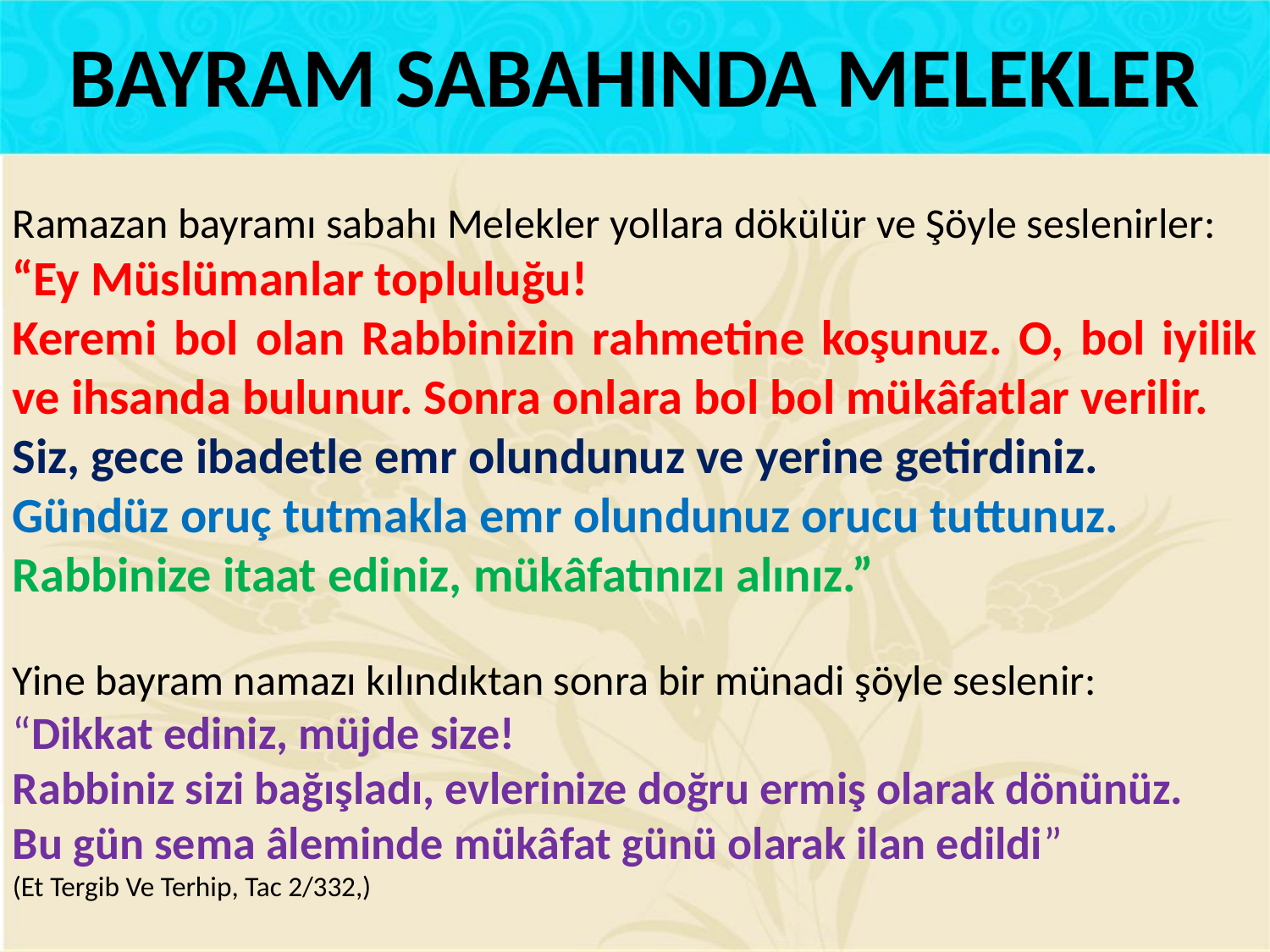

BAYRAM SABAHINDA MELEKLER
Ramazan bayramı sabahı Melekler yollara dökülür ve Şöyle seslenirler:
“Ey Müslümanlar topluluğu!
Keremi bol olan Rabbinizin rahmetine koşunuz. O, bol iyilik ve ihsanda bulunur. Sonra onlara bol bol mükâfatlar verilir.
Siz, gece ibadetle emr olundunuz ve yerine getirdiniz.
Gündüz oruç tutmakla emr olundunuz orucu tuttunuz.
Rabbinize itaat ediniz, mükâfatınızı alınız.”

Yine bayram namazı kılındıktan sonra bir münadi şöyle seslenir:
“Dikkat ediniz, müjde size!
Rabbiniz sizi bağışladı, evlerinize doğru ermiş olarak dönünüz.
Bu gün sema âleminde mükâfat günü olarak ilan edildi”
(Et Tergib Ve Terhip, Tac 2/332,)